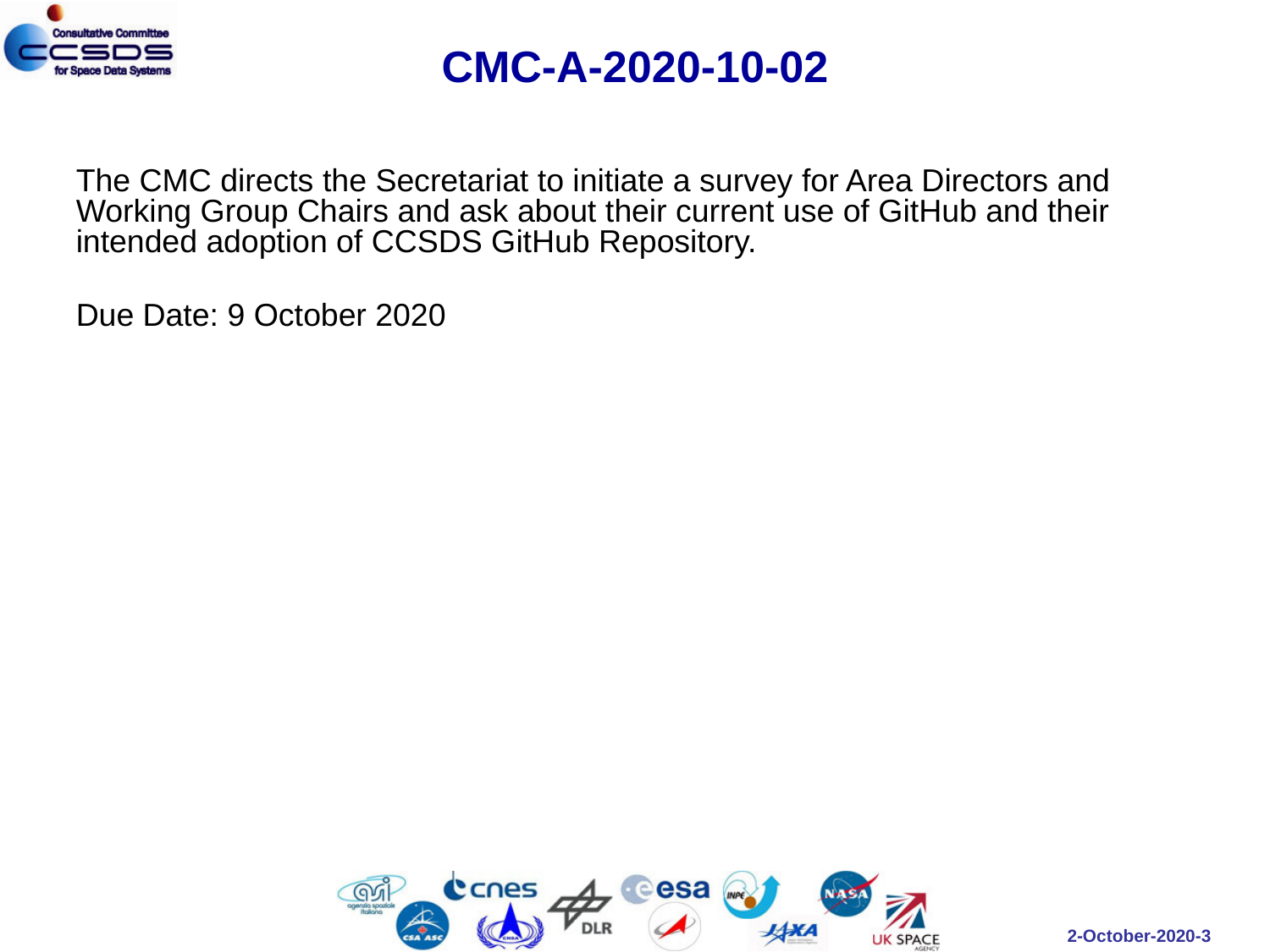

# CMC-A-2020-10-02
The CMC directs the Secretariat to initiate a survey for Area Directors and Working Group Chairs and ask about their current use of GitHub and their intended adoption of CCSDS GitHub Repository.

Due Date: 9 October 2020